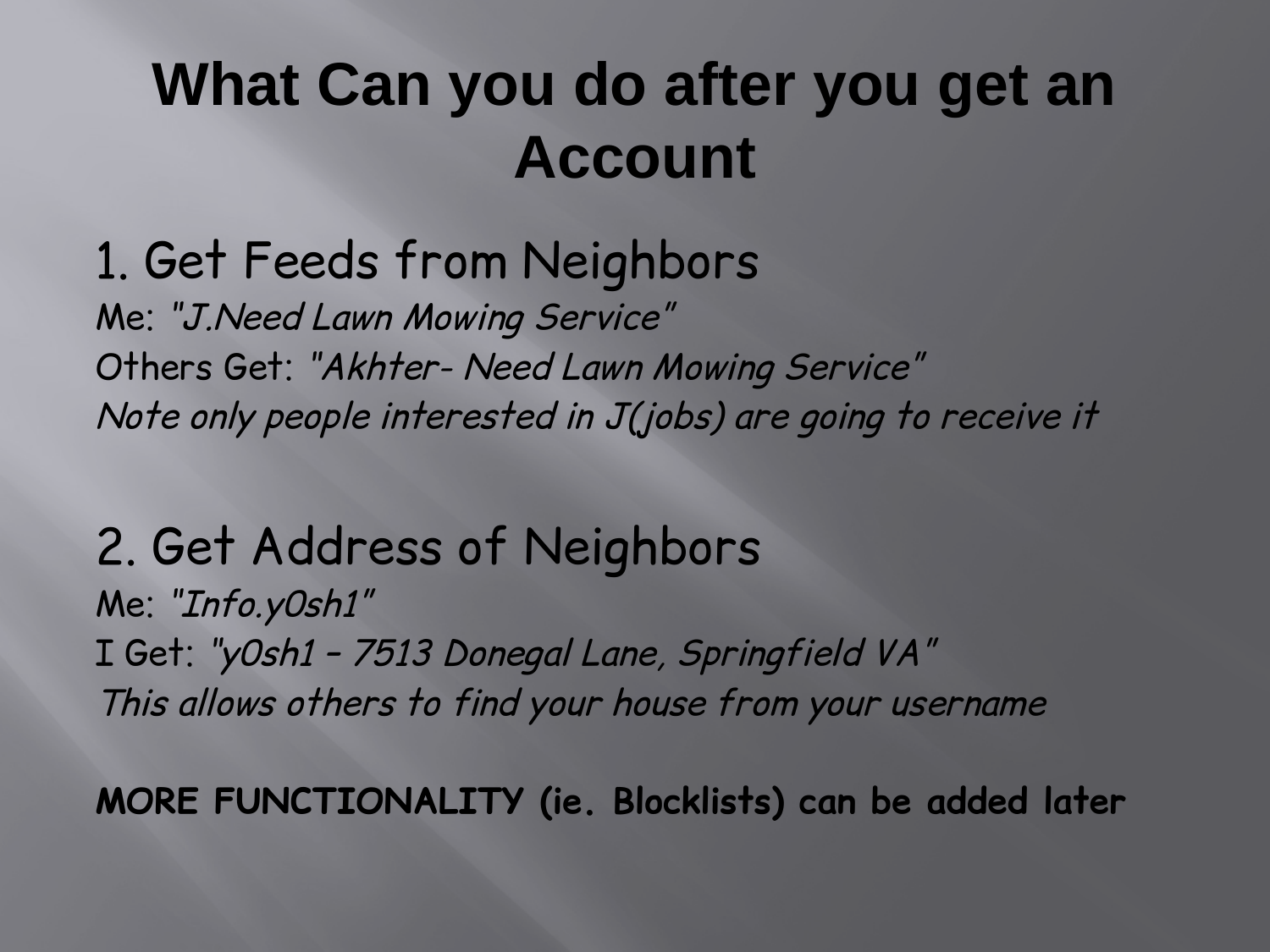

# What Can you do after you get an Account
1. Get Feeds from Neighbors
Me: “J.Need Lawn Mowing Service”
Others Get: “Akhter- Need Lawn Mowing Service”
Note only people interested in J(jobs) are going to receive it

2. Get Address of Neighbors
Me: “Info.y0sh1”
I Get: “y0sh1 – 7513 Donegal Lane, Springfield VA”
This allows others to find your house from your username

MORE FUNCTIONALITY (ie. Blocklists) can be added later